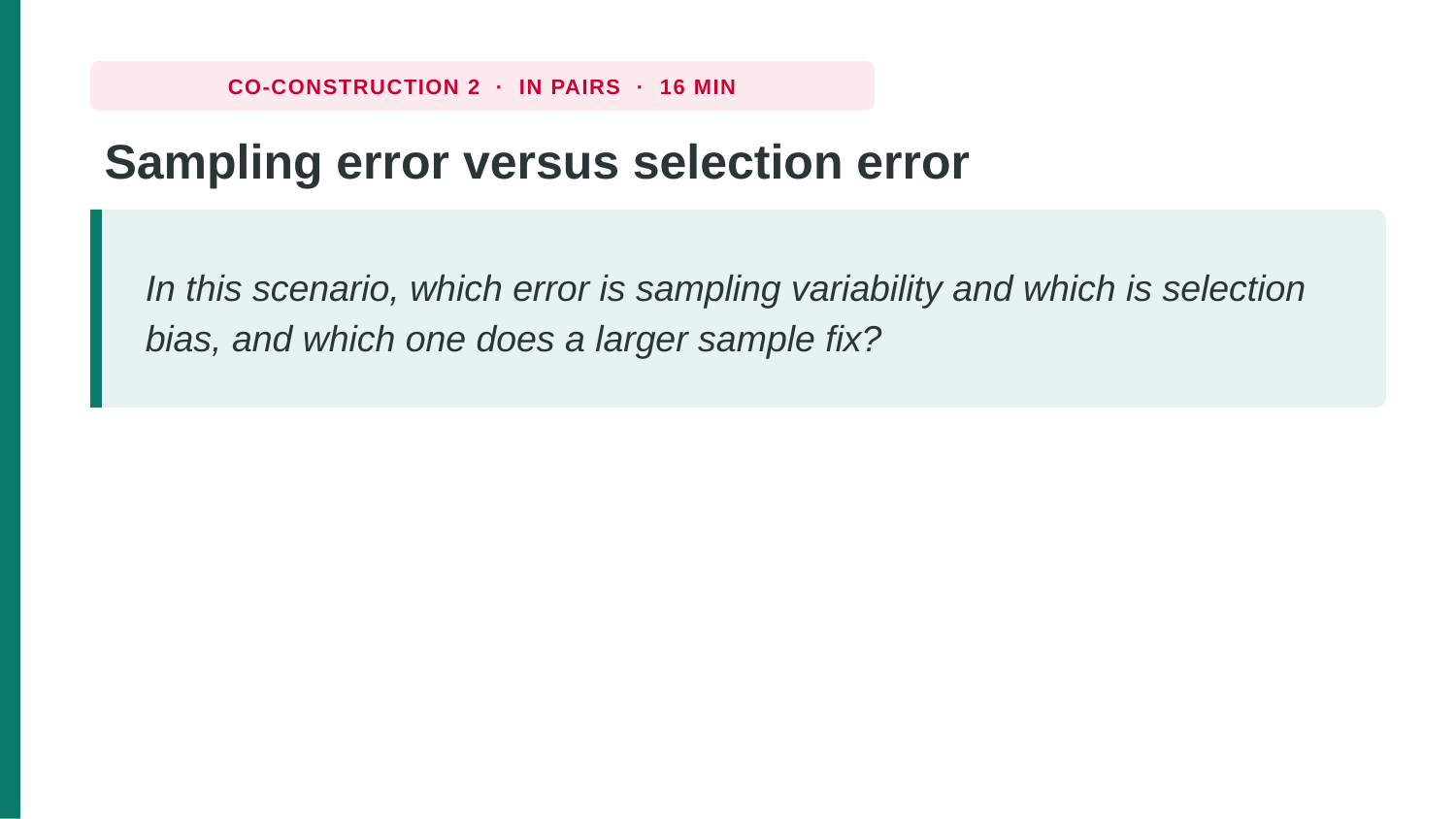

CO-CONSTRUCTION 2  ·  IN PAIRS  ·  16 MIN
Sampling error versus selection error

In this scenario, which error is sampling variability and which is selection bias, and which one does a larger sample fix?